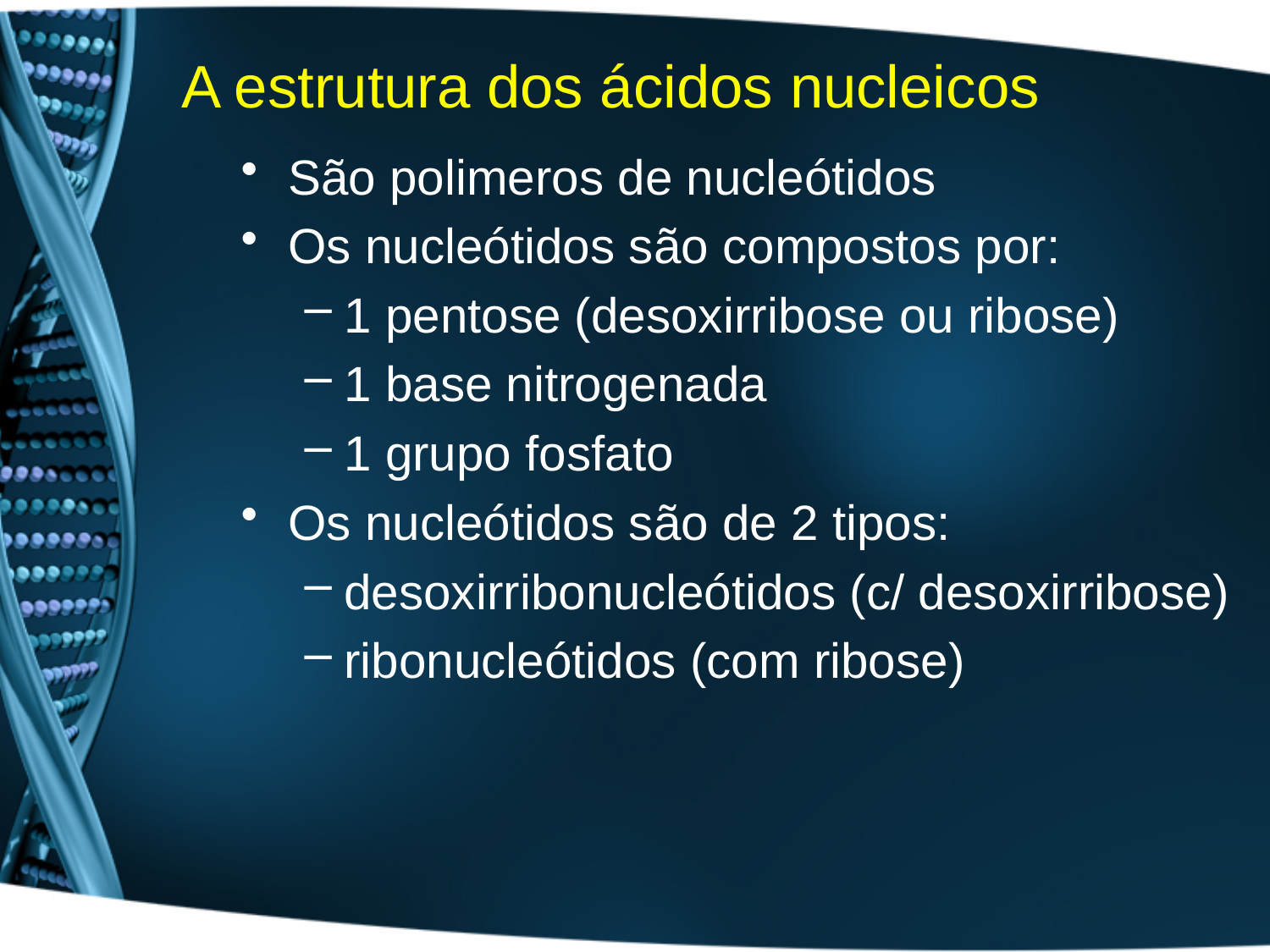

# A estrutura dos ácidos nucleicos
São polimeros de nucleótidos
Os nucleótidos são compostos por:
1 pentose (desoxirribose ou ribose)
1 base nitrogenada
1 grupo fosfato
Os nucleótidos são de 2 tipos:
desoxirribonucleótidos (c/ desoxirribose)
ribonucleótidos (com ribose)